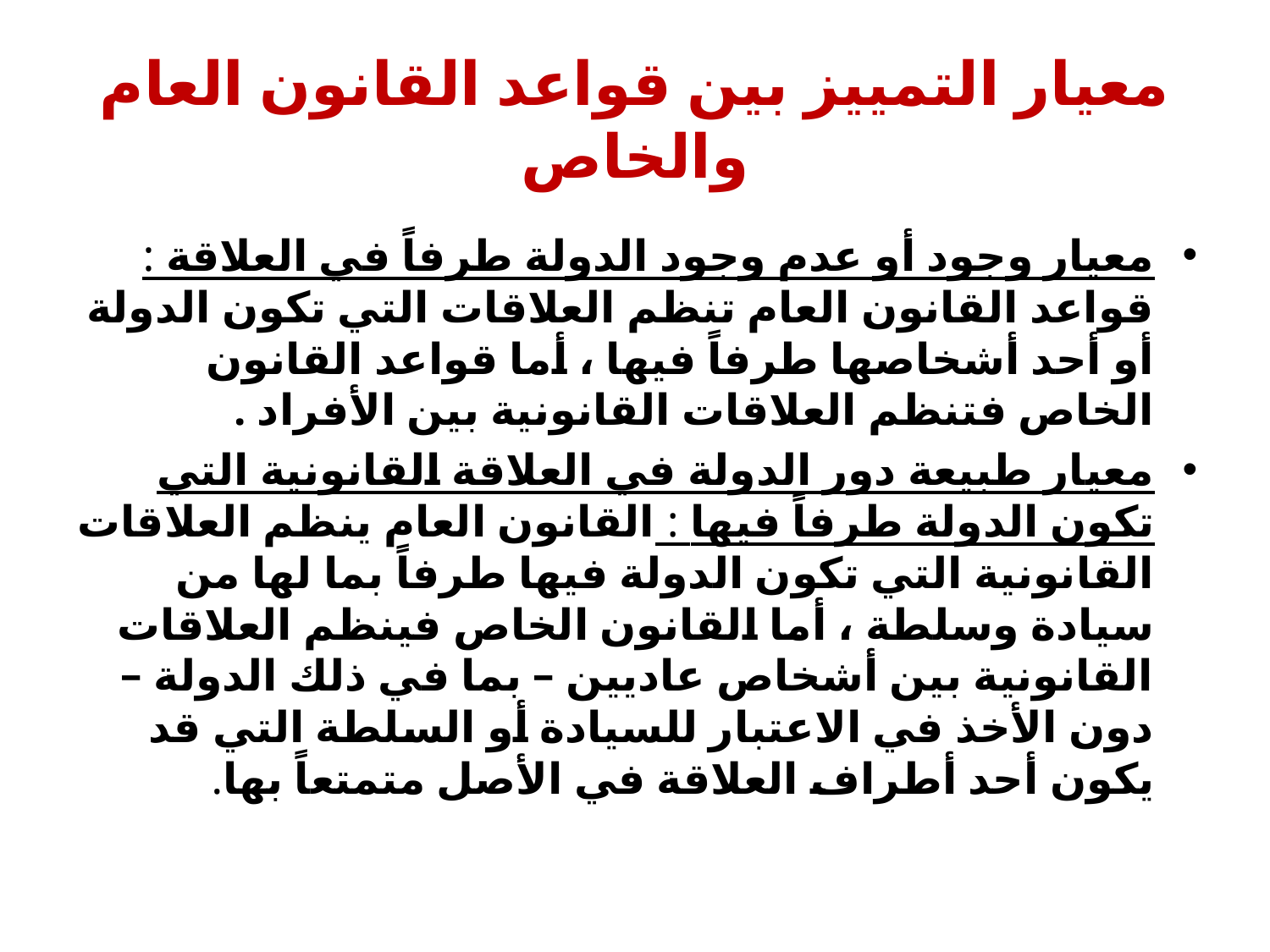

# معيار التمييز بين قواعد القانون العام والخاص
معيار وجود أو عدم وجود الدولة طرفاً في العلاقة : قواعد القانون العام تنظم العلاقات التي تكون الدولة أو أحد أشخاصها طرفاً فيها ، أما قواعد القانون الخاص فتنظم العلاقات القانونية بين الأفراد .
معيار طبيعة دور الدولة في العلاقة القانونية التي تكون الدولة طرفاً فيها : القانون العام ينظم العلاقات القانونية التي تكون الدولة فيها طرفاً بما لها من سيادة وسلطة ، أما القانون الخاص فينظم العلاقات القانونية بين أشخاص عاديين – بما في ذلك الدولة – دون الأخذ في الاعتبار للسيادة أو السلطة التي قد يكون أحد أطراف العلاقة في الأصل متمتعاً بها.